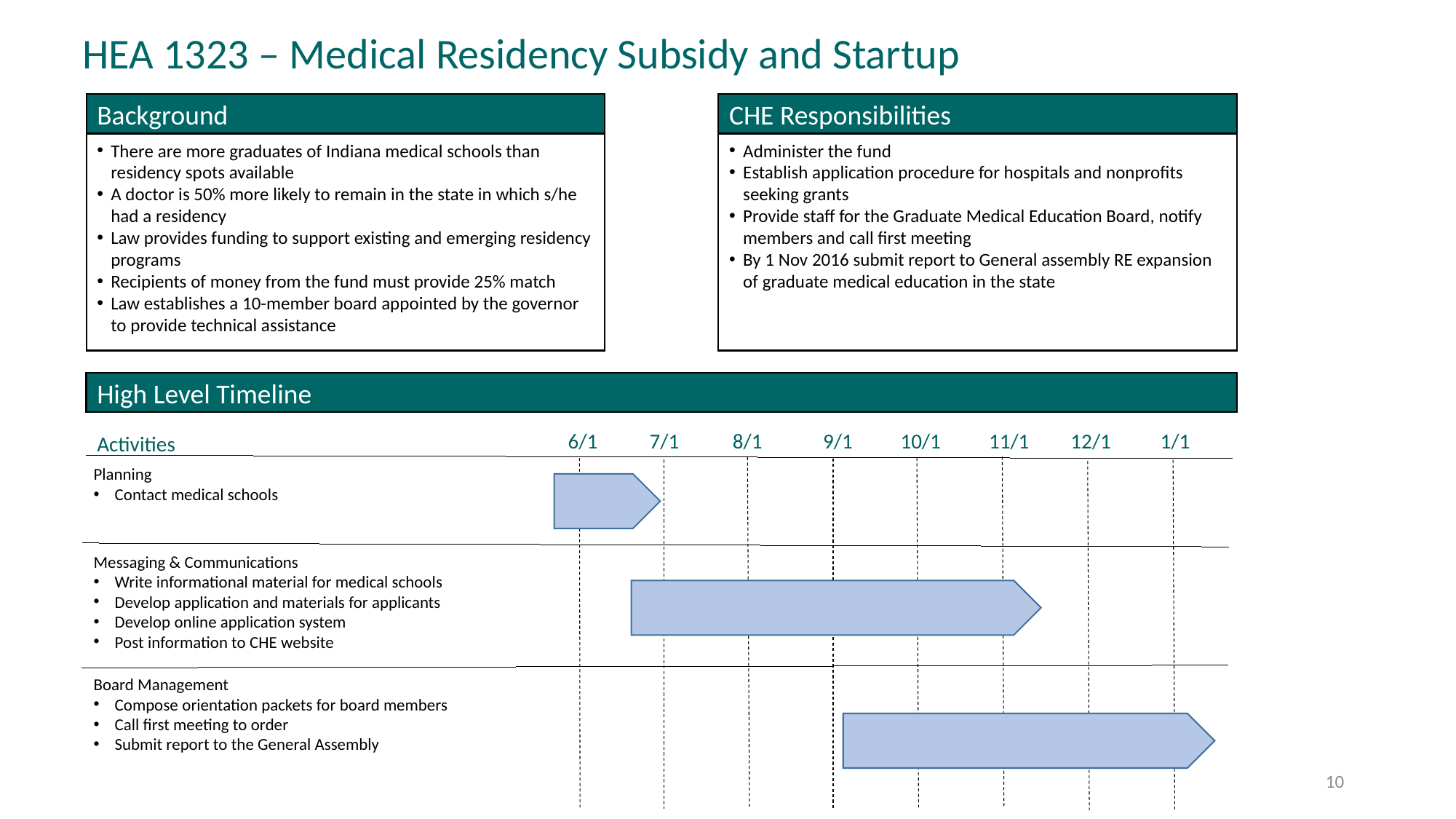

HEA 1323 – Medical Residency Subsidy and Startup
Background
CHE Responsibilities
There are more graduates of Indiana medical schools than residency spots available
A doctor is 50% more likely to remain in the state in which s/he had a residency
Law provides funding to support existing and emerging residency programs
Recipients of money from the fund must provide 25% match
Law establishes a 10-member board appointed by the governor to provide technical assistance
Administer the fund
Establish application procedure for hospitals and nonprofits seeking grants
Provide staff for the Graduate Medical Education Board, notify members and call first meeting
By 1 Nov 2016 submit report to General assembly RE expansion of graduate medical education in the state
High Level Timeline
6/1
7/1
8/1
9/1
10/1
11/1
12/1
1/1
Activities
Planning
Contact medical schools

Messaging & Communications
Write informational material for medical schools
Develop application and materials for applicants
Develop online application system
Post information to CHE website

Board Management
Compose orientation packets for board members
Call first meeting to order
Submit report to the General Assembly

10